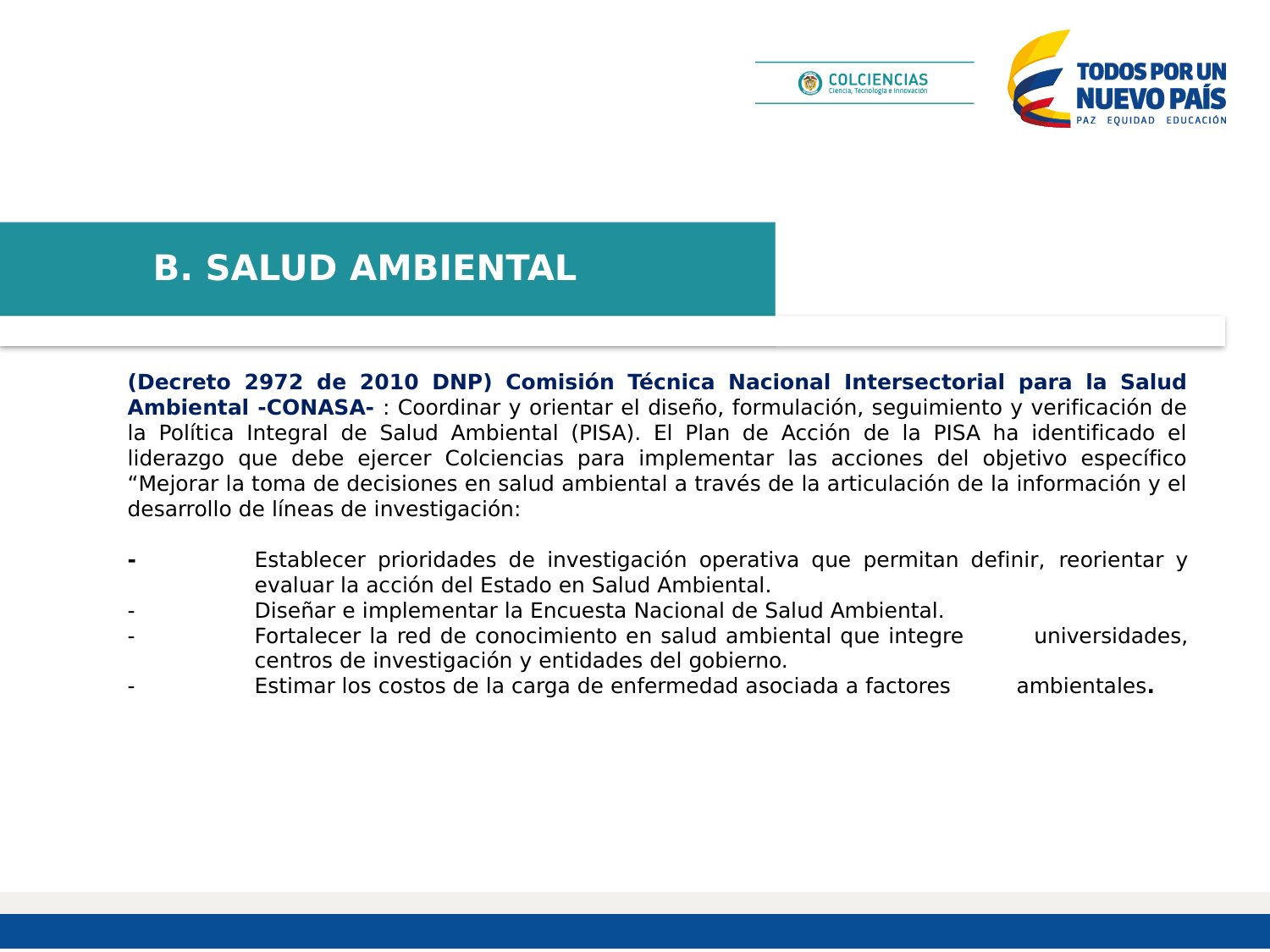

# B. SALUD AMBIENTAL

(Decreto 2972 de 2010 DNP) Comisión Técnica Nacional Intersectorial para la Salud Ambiental -CONASA- : Coordinar y orientar el diseño, formulación, seguimiento y verificación de la Política Integral de Salud Ambiental (PISA). El Plan de Acción de la PISA ha identificado el liderazgo que debe ejercer Colciencias para implementar las acciones del objetivo específico “Mejorar la toma de decisiones en salud ambiental a través de la articulación de la información y el desarrollo de líneas de investigación:

-	Establecer prioridades de investigación operativa que permitan definir, 	reorientar y 	evaluar la acción del Estado en Salud Ambiental.
-	Diseñar e implementar la Encuesta Nacional de Salud Ambiental.
-	Fortalecer la red de conocimiento en salud ambiental que integre 	universidades, 	centros de investigación y entidades del gobierno.
-	Estimar los costos de la carga de enfermedad asociada a factores 	ambientales.